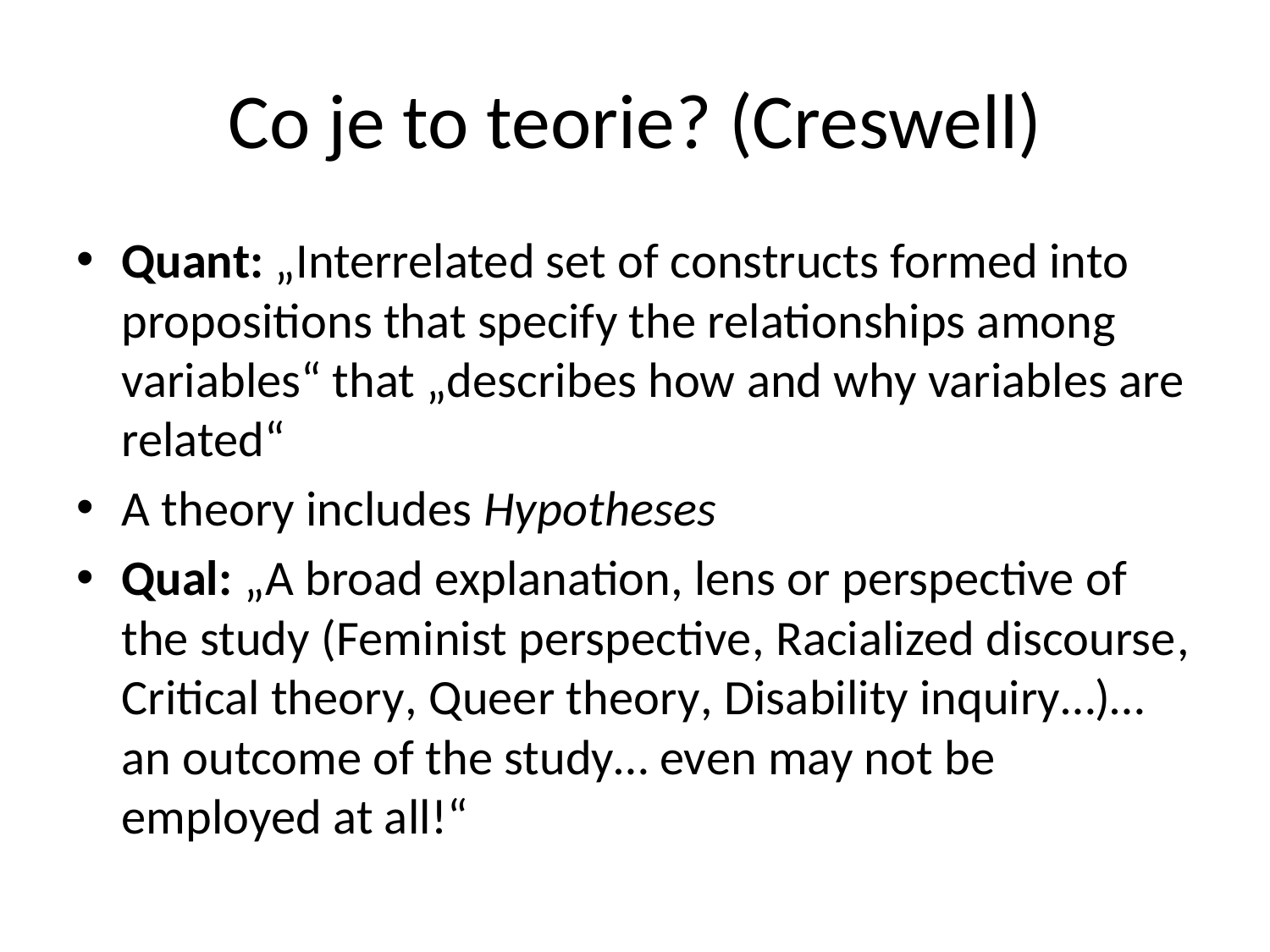

# Co je to teorie? (Creswell)
Quant: „Interrelated set of constructs formed into propositions that specify the relationships among variables“ that „describes how and why variables are related“
A theory includes Hypotheses
Qual: „A broad explanation, lens or perspective of the study (Feminist perspective, Racialized discourse, Critical theory, Queer theory, Disability inquiry…)… an outcome of the study… even may not be employed at all!“